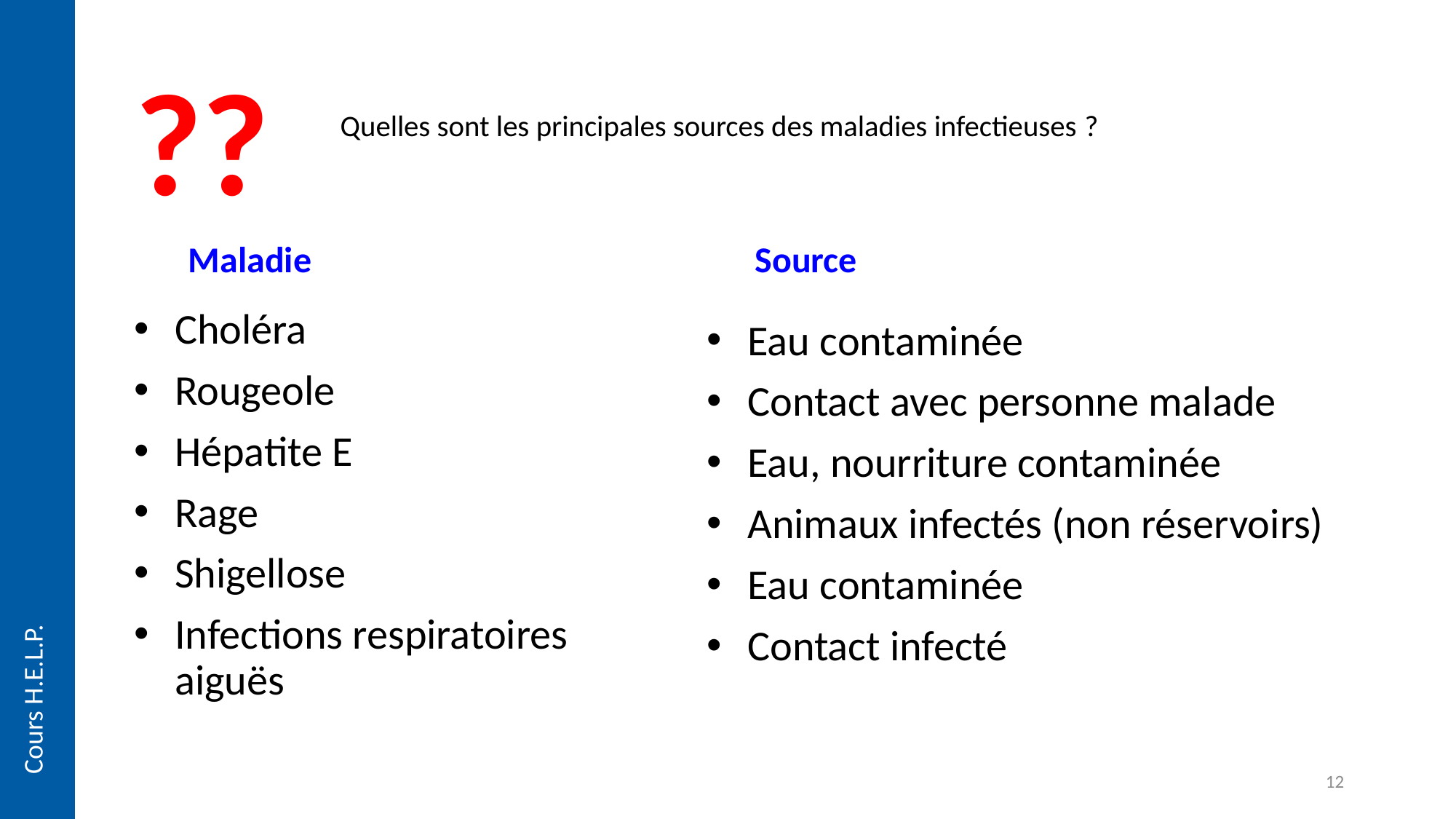

??
# Quelles sont les principales sources des maladies infectieuses ?
Maladie
Source
Choléra
Rougeole
Hépatite E
Rage
Shigellose
Infections respiratoires aiguës
Eau contaminée
Contact avec personne malade
Eau, nourriture contaminée
Animaux infectés (non réservoirs)
Eau contaminée
Contact infecté

Cours H.E.L.P.
12